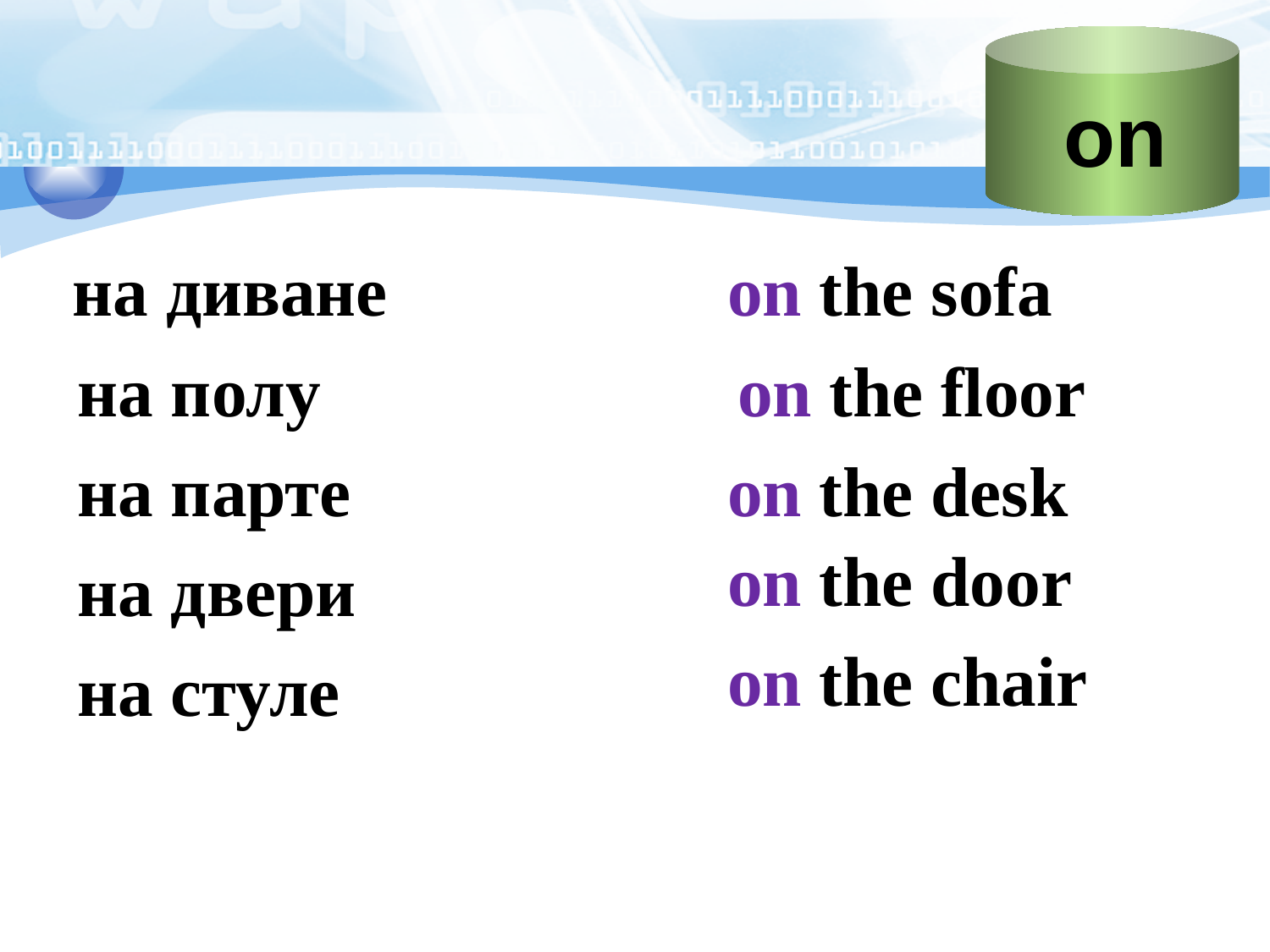

on
на диване

on the sofa

on the floor

на полу

на парте

on the desk

on the door

на двери

on the chair

на стуле